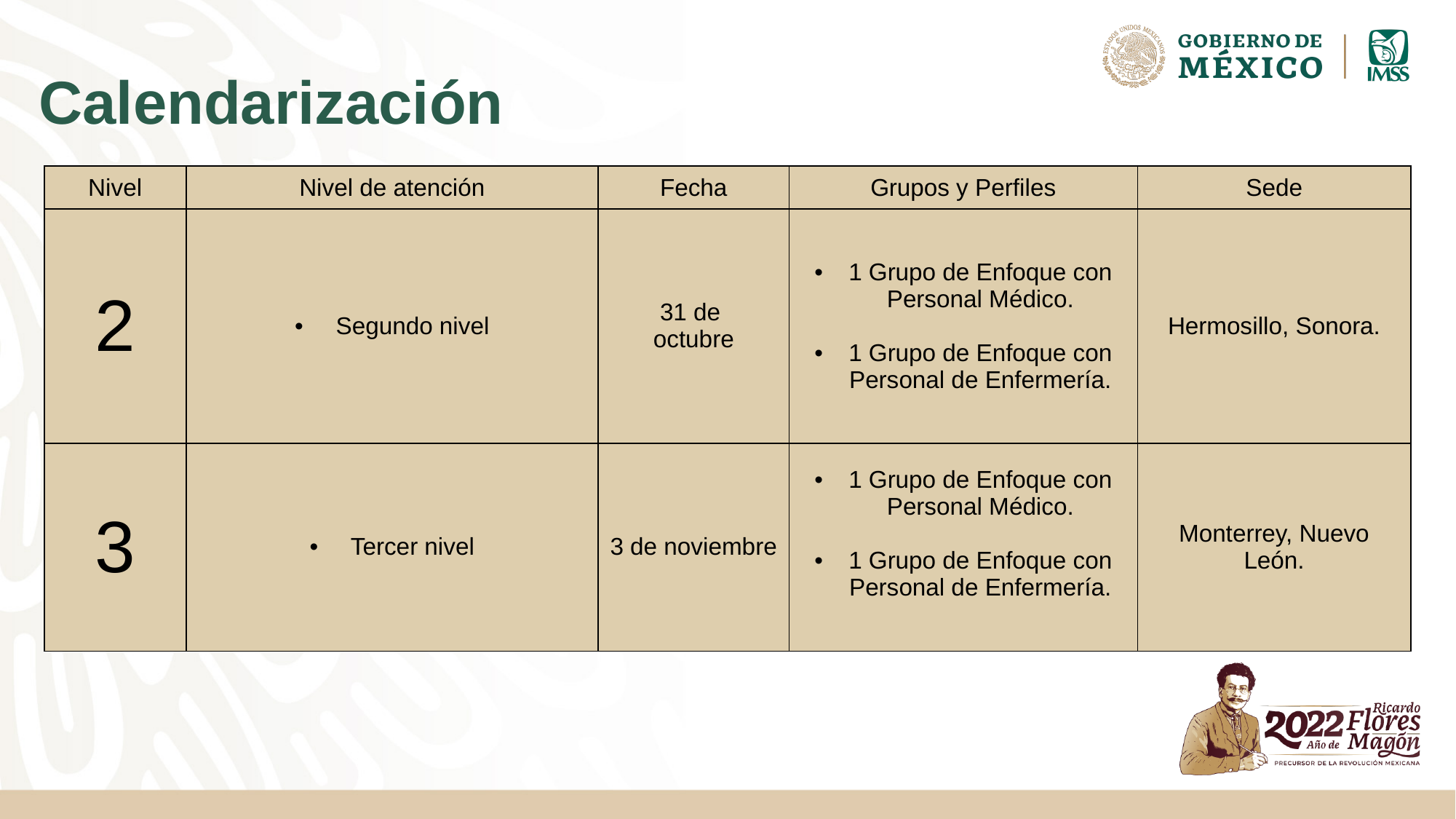

# Calendarización
| Nivel | Nivel de atención | Fecha | Grupos y Perfiles | Sede |
| --- | --- | --- | --- | --- |
| 2 | Segundo nivel | 31 de octubre | 1 Grupo de Enfoque con Personal Médico. 1 Grupo de Enfoque con Personal de Enfermería. | Hermosillo, Sonora. |
| 3 | Tercer nivel | 3 de noviembre | 1 Grupo de Enfoque con Personal Médico. 1 Grupo de Enfoque con Personal de Enfermería. | Monterrey, Nuevo León. |